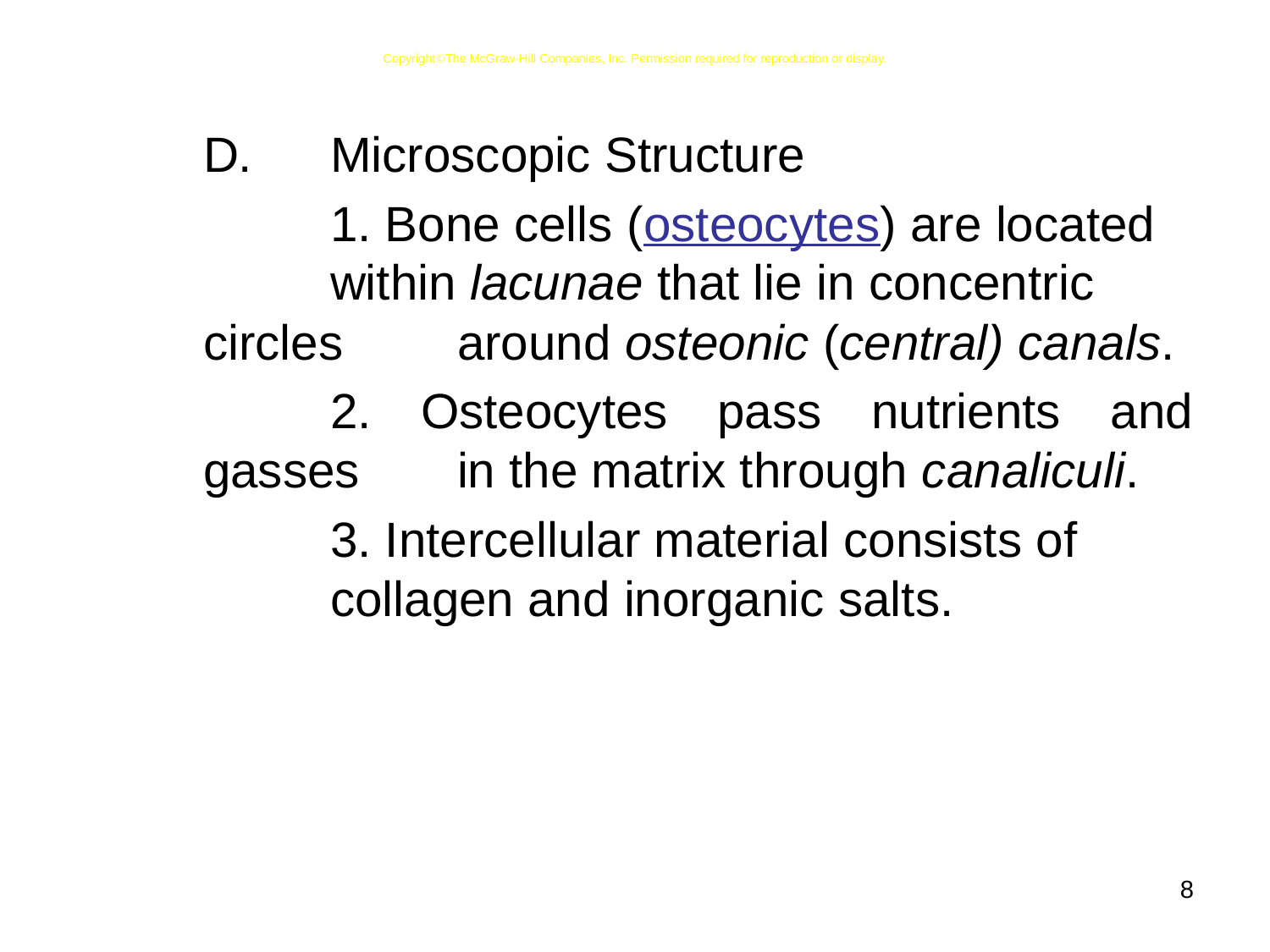

Copyright©The McGraw-Hill Companies, Inc. Permission required for reproduction or display.
	D.	Microscopic Structure
		1. Bone cells (osteocytes) are located 	within lacunae that lie in concentric circles 	around osteonic (central) canals.
		2. Osteocytes pass nutrients and gasses 	in the matrix through canaliculi.
		3. Intercellular material consists of 	collagen and inorganic salts.
8